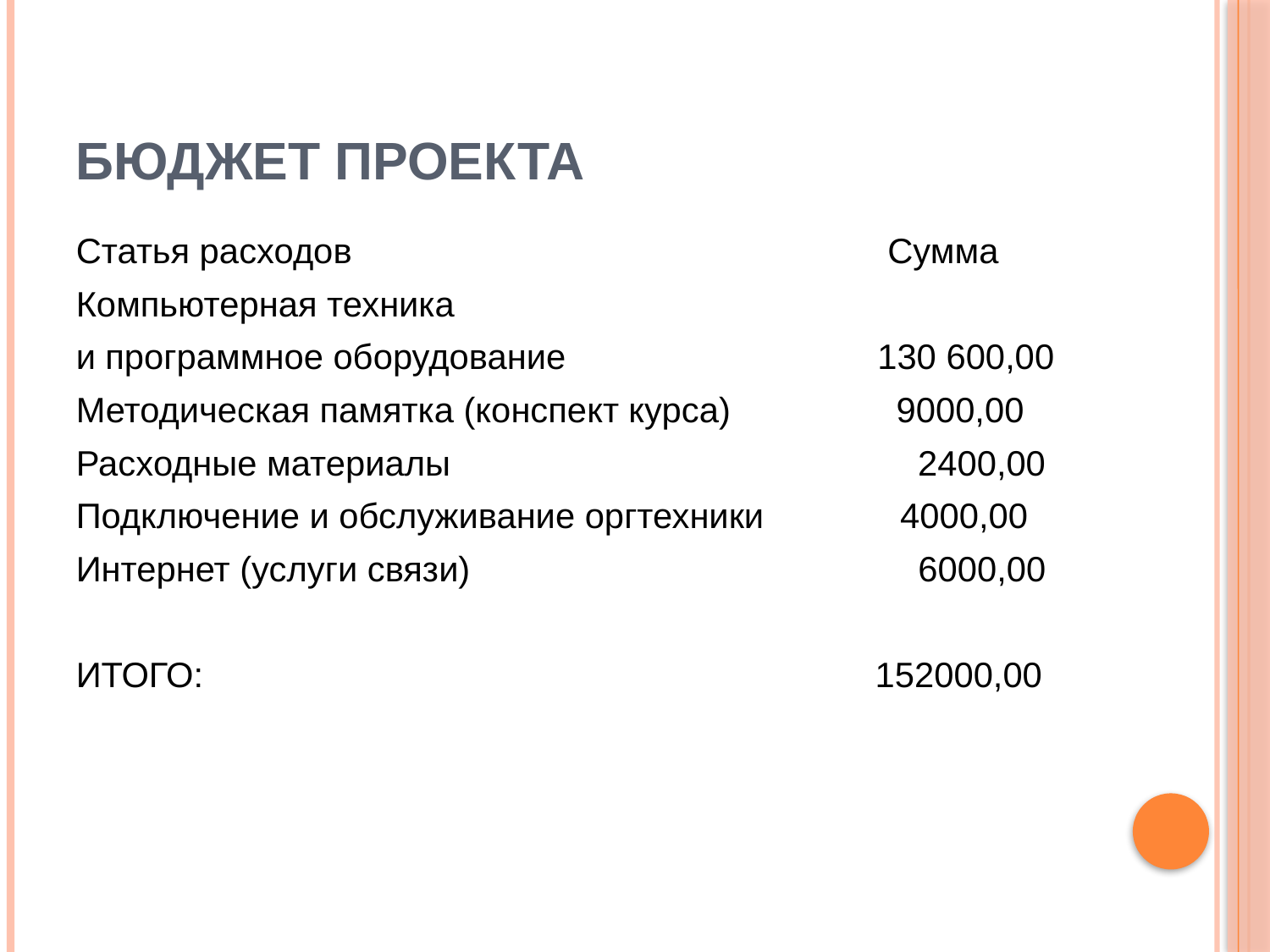

# Бюджет проекта
Статья расходов                                                       Сумма
Компьютерная техника
и программное оборудование                                130 600,00
Методическая памятка (конспект курса)                 9000,00
Расходные материалы                                                2400,00
Подключение и обслуживание оргтехники              4000,00
Интернет (услуги связи)                                              6000,00

ИТОГО:                                                                     152000,00